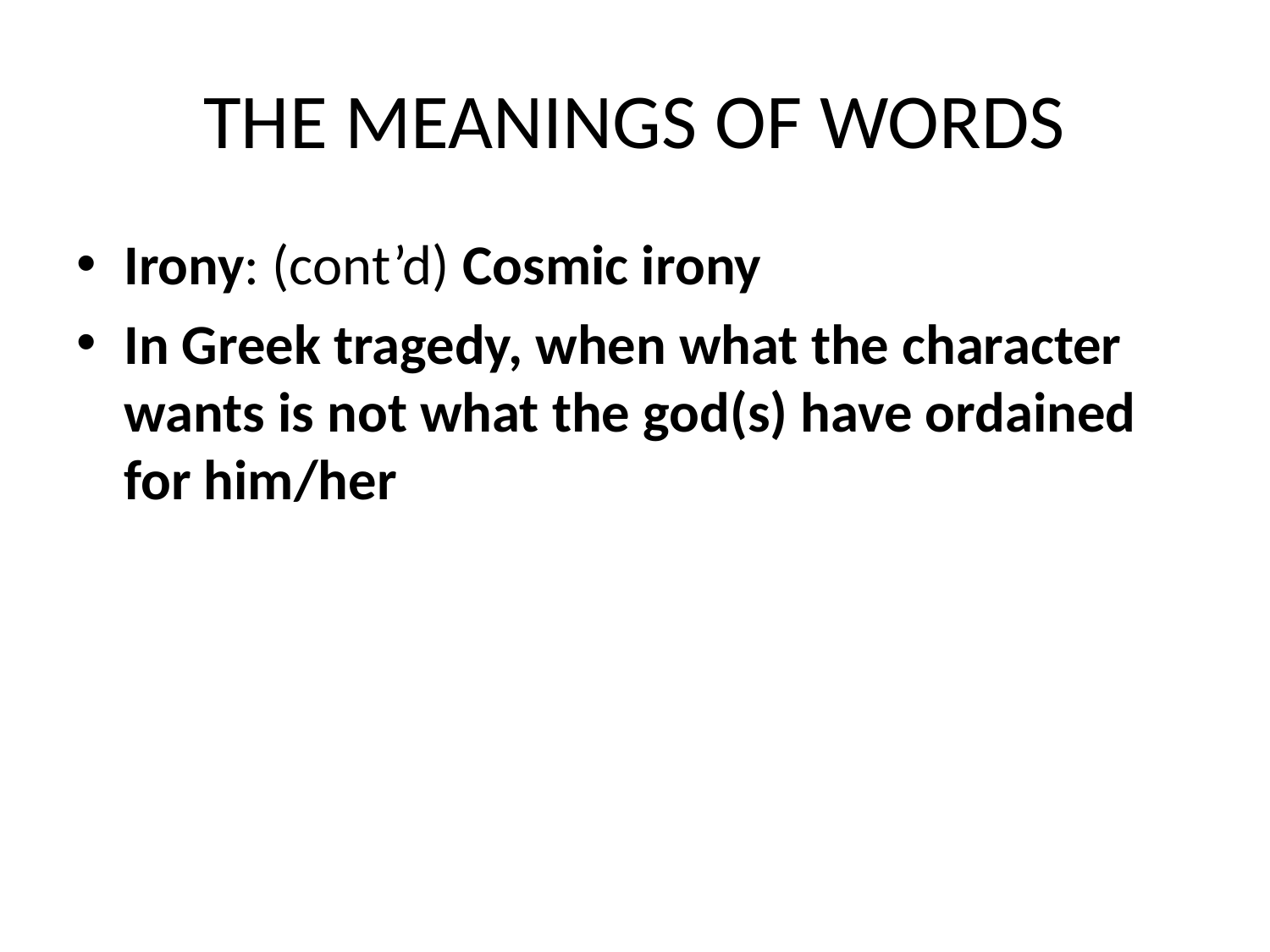

# THE MEANINGS OF WORDS
Irony: (cont’d) Cosmic irony
In Greek tragedy, when what the character wants is not what the god(s) have ordained for him/her